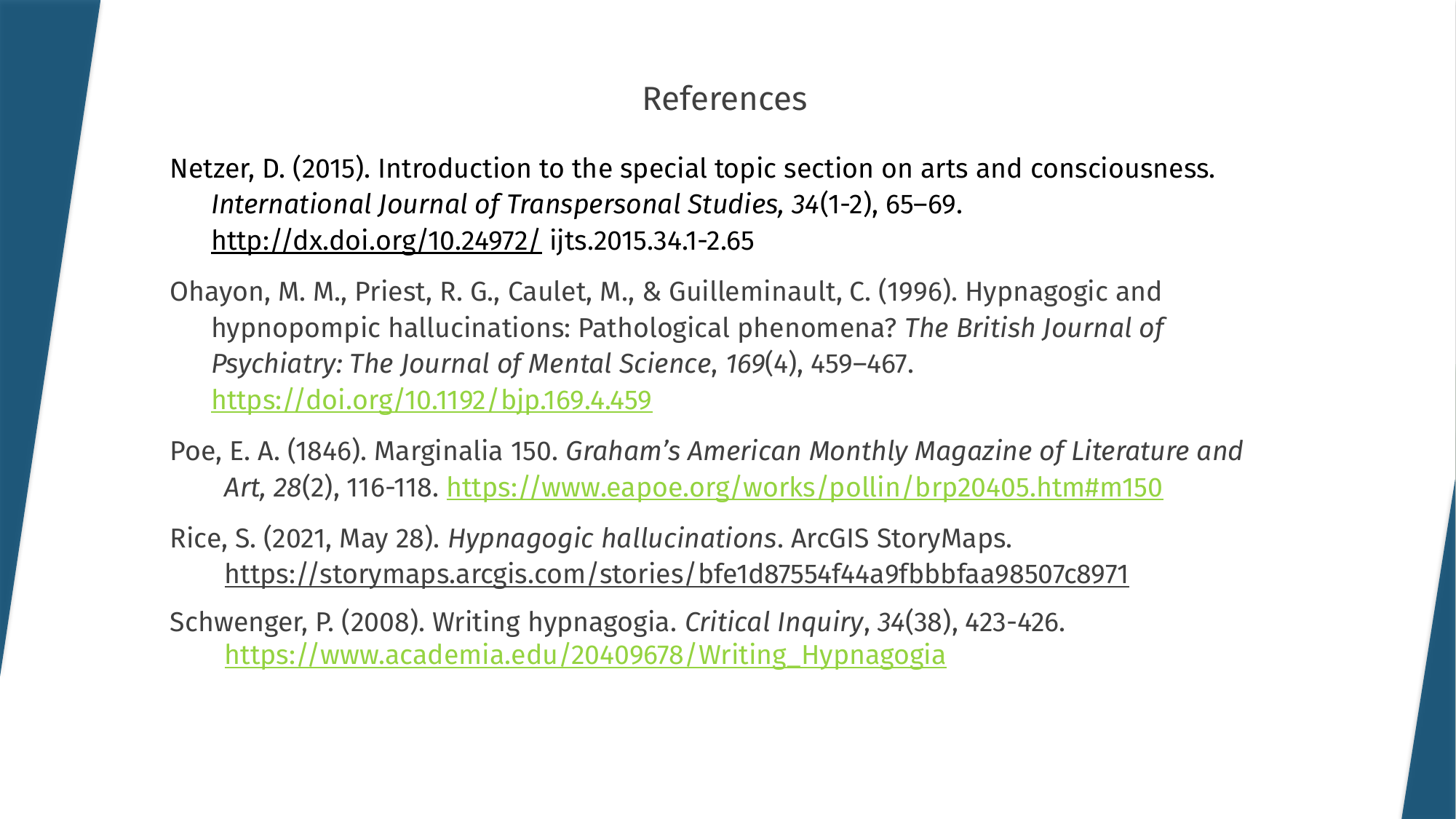

References
Netzer, D. (2015). Introduction to the special topic section on arts and consciousness. International Journal of Transpersonal Studies, 34(1-2), 65–69. http://dx.doi.org/10.24972/ ijts.2015.34.1-2.65
Ohayon, M. M., Priest, R. G., Caulet, M., & Guilleminault, C. (1996). Hypnagogic and hypnopompic hallucinations: Pathological phenomena? The British Journal of Psychiatry: The Journal of Mental Science, 169(4), 459–467. https://doi.org/10.1192/bjp.169.4.459
Poe, E. A. (1846). Marginalia 150. Graham’s American Monthly Magazine of Literature and Art, 28(2), 116-118. https://www.eapoe.org/works/pollin/brp20405.htm#m150
Rice, S. (2021, May 28). Hypnagogic hallucinations. ArcGIS StoryMaps. https://storymaps.arcgis.com/stories/bfe1d87554f44a9fbbbfaa98507c8971
Schwenger, P. (2008). Writing hypnagogia. Critical Inquiry, 34(38), 423-426. https://www.academia.edu/20409678/Writing_Hypnagogia